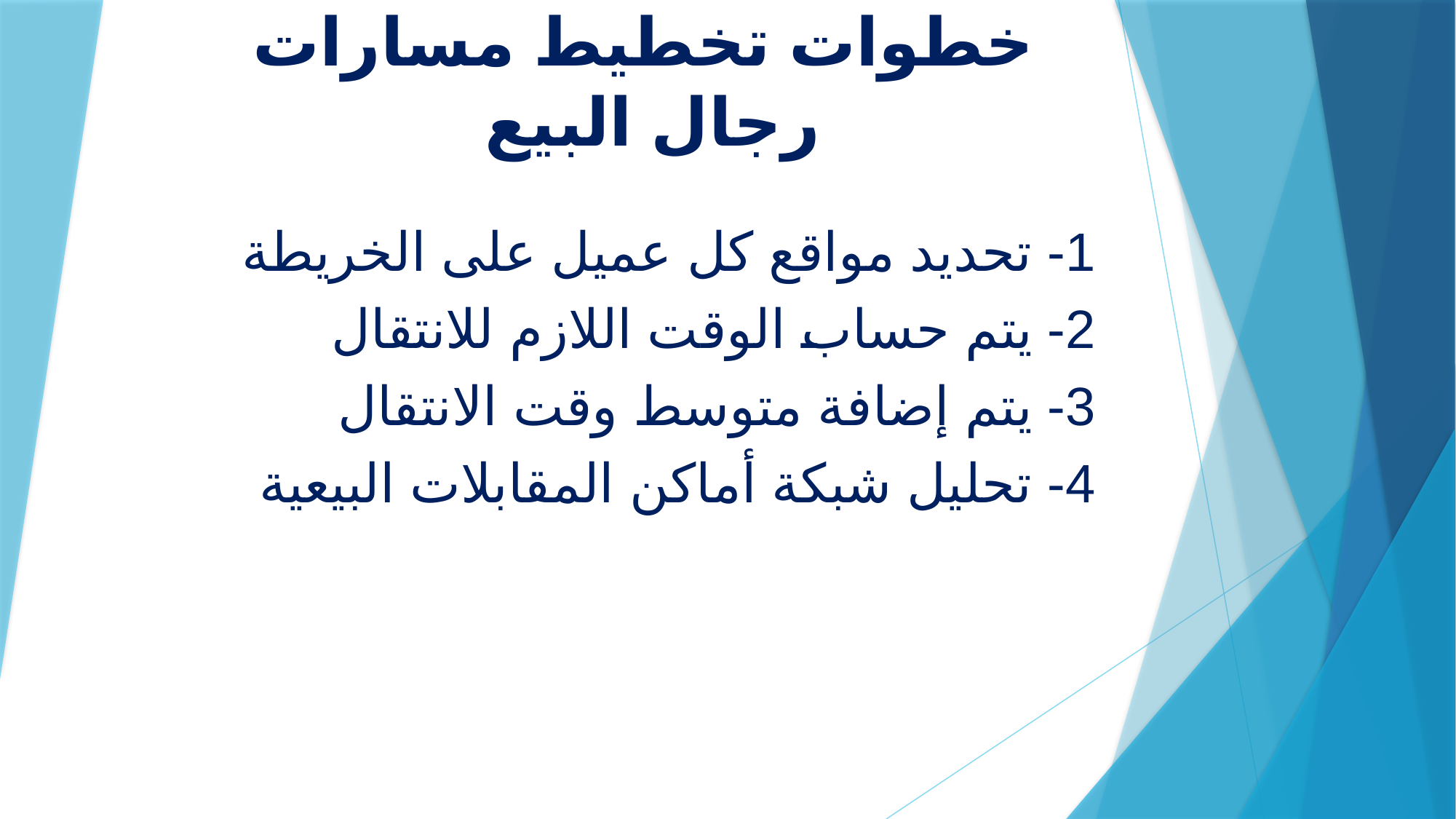

# خطوات تخطيط مسارات رجال البيع
1- تحديد مواقع كل عميل على الخريطة
2- يتم حساب الوقت اللازم للانتقال
3- يتم إضافة متوسط وقت الانتقال
4- تحليل شبكة أماكن المقابلات البيعية